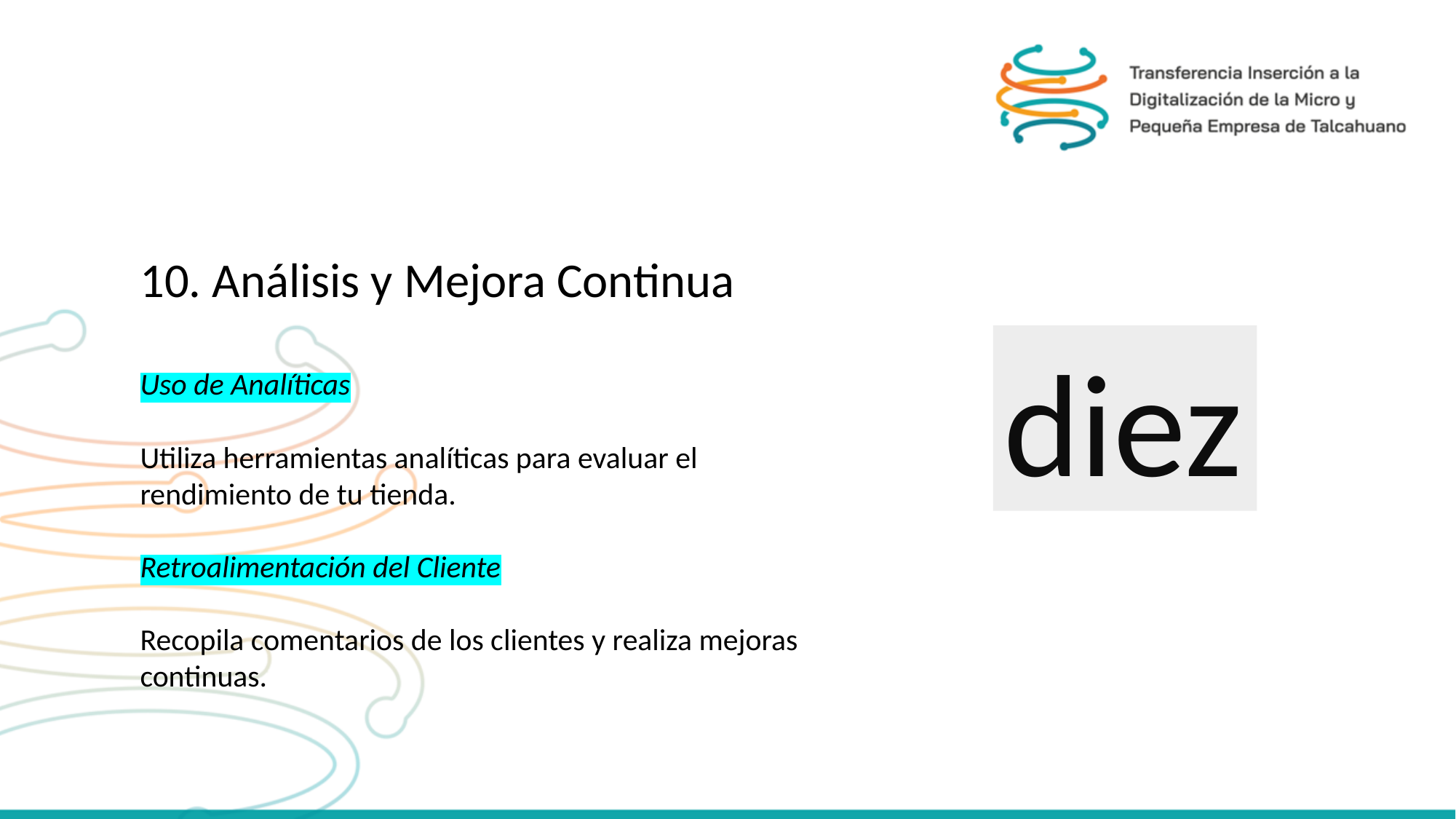

10. Análisis y Mejora Continua

Uso de Analíticas

Utiliza herramientas analíticas para evaluar el rendimiento de tu tienda.

Retroalimentación del Cliente

Recopila comentarios de los clientes y realiza mejoras continuas.
diez